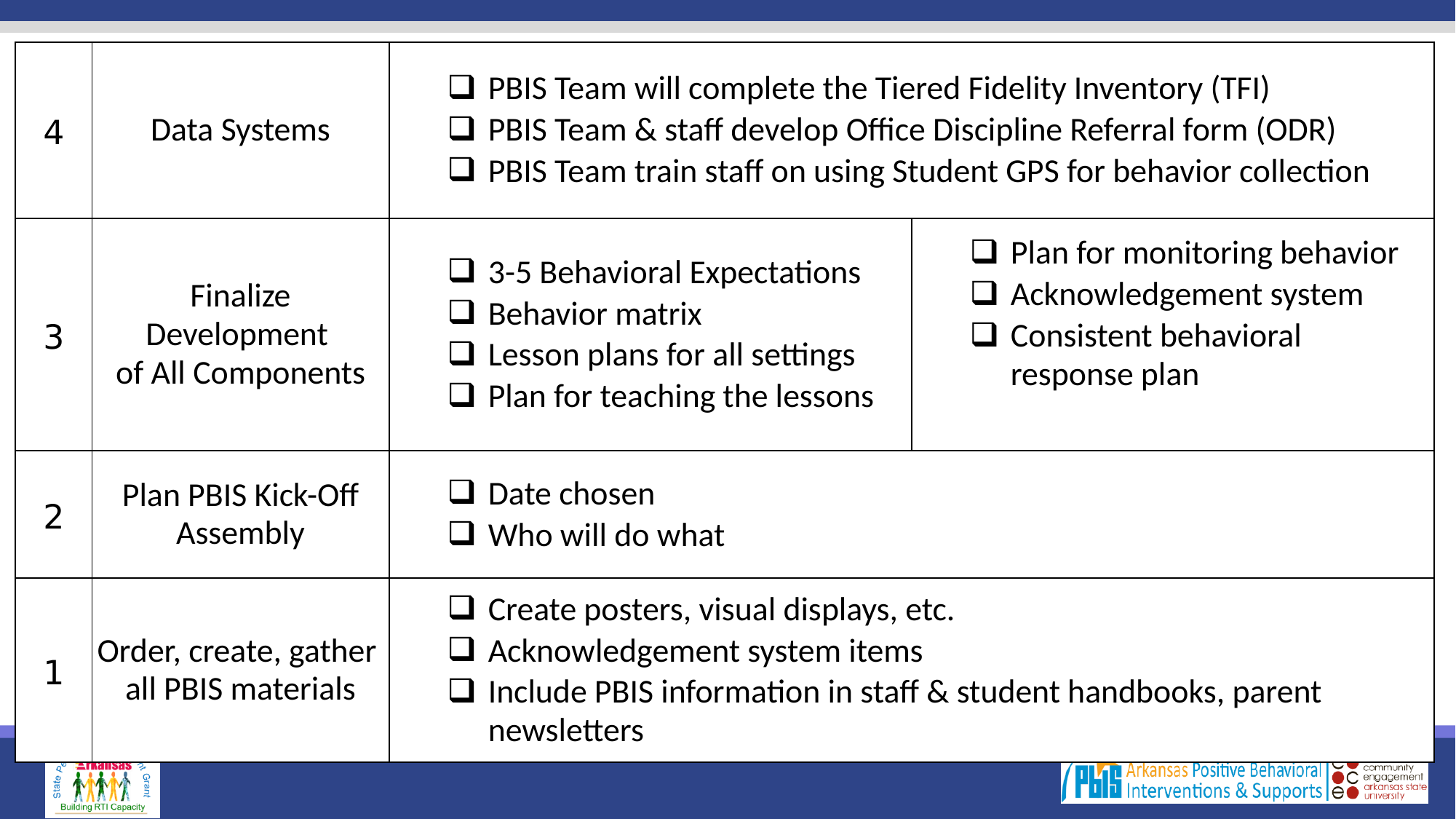

| 4 | Data Systems | PBIS Team will complete the Tiered Fidelity Inventory (TFI) PBIS Team & staff develop Office Discipline Referral form (ODR) PBIS Team train staff on using Student GPS for behavior collection |  |
| --- | --- | --- | --- |
| 3 | Finalize Development of All Components | 3-5 Behavioral Expectations Behavior matrix Lesson plans for all settings Plan for teaching the lessons | Plan for monitoring behavior Acknowledgement system Consistent behavioral response plan |
| 2 | Plan PBIS Kick-Off Assembly | Date chosen Who will do what |  |
| 1 | Order, create, gather all PBIS materials | Create posters, visual displays, etc. Acknowledgement system items Include PBIS information in staff & student handbooks, parent newsletters |  |